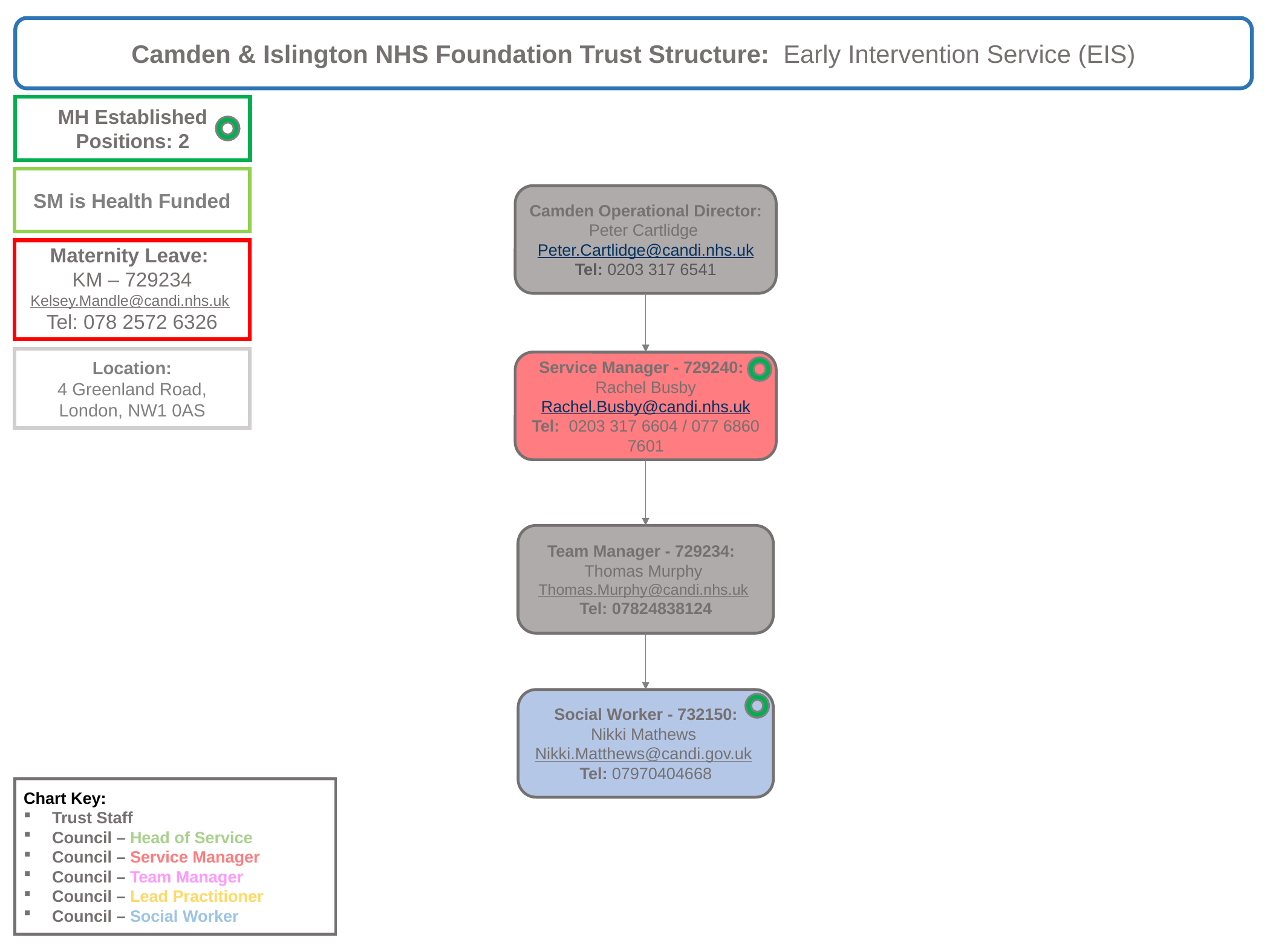

Camden & Islington NHS Foundation Trust Structure:  Early Intervention Service (EIS)
MH Established Positions: 2

SM is Health Funded
Camden Operational Director:
Peter Cartlidge Peter.Cartlidge@candi.nhs.uk
Tel: 0203 317 6541

Maternity Leave:
KM – 729234
Kelsey.Mandle@candi.nhs.uk
Tel: 078 2572 6326

Location:
4 Greenland Road, London, NW1 0AS
Service Manager - 729240:
Rachel Busby
Rachel.Busby@candi.nhs.uk
Tel:  0203 317 6604 / 077 6860 7601

Team Manager - 729234:
Thomas Murphy
Thomas.Murphy@candi.nhs.uk
Tel: 07824838124

Social Worker - 732150:
Nikki Mathews
Nikki.Matthews@candi.gov.uk
Tel: 07970404668

Chart Key:
Trust Staff
Council – Head of Service
Council – Service Manager
Council – Team Manager
Council – Lead Practitioner
Council – Social Worker